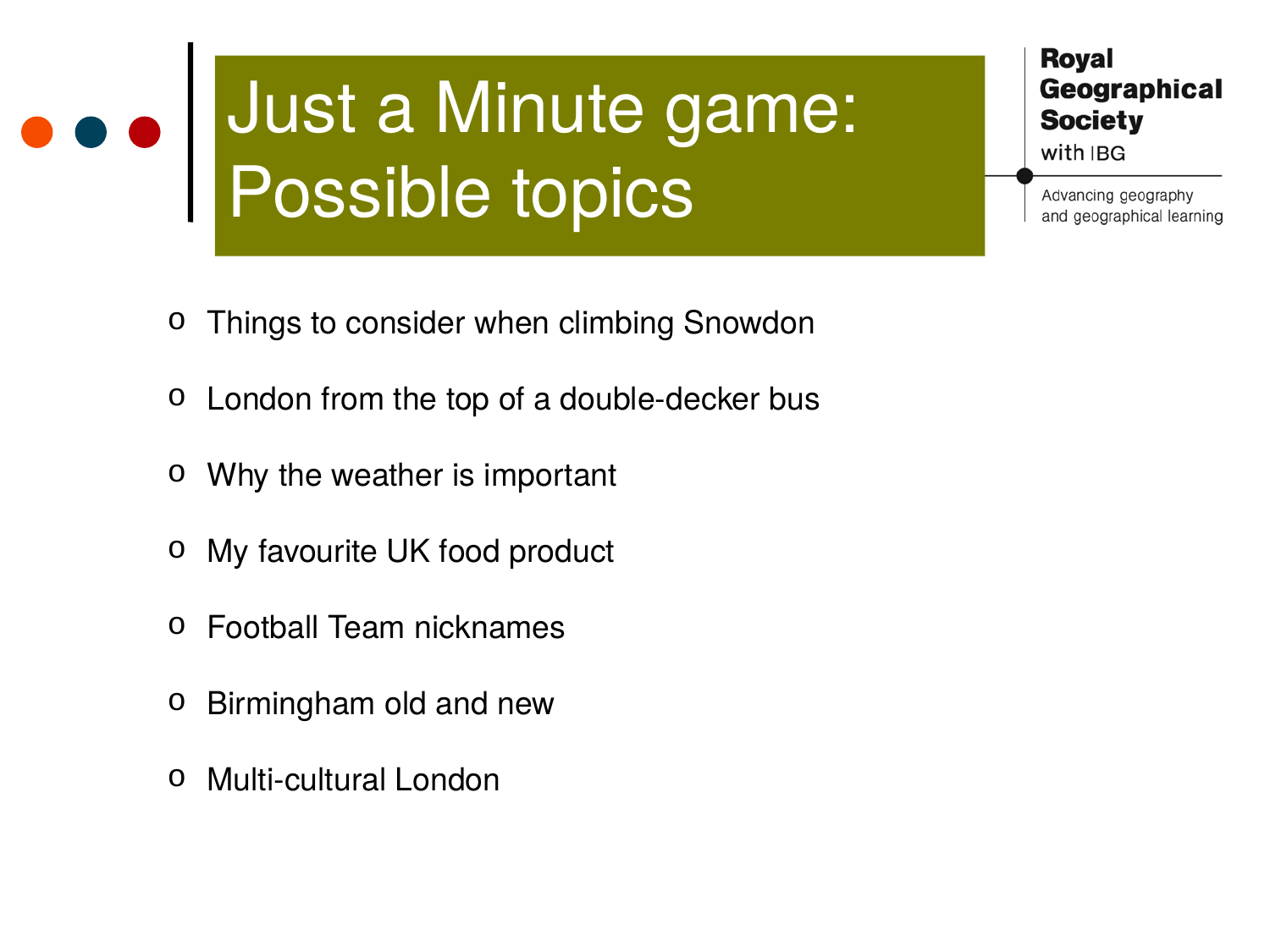

# Just a Minute game: Possible topics
Things to consider when climbing Snowdon

London from the top of a double-decker bus

Why the weather is important

My favourite UK food product

Football Team nicknames

Birmingham old and new

Multi-cultural London